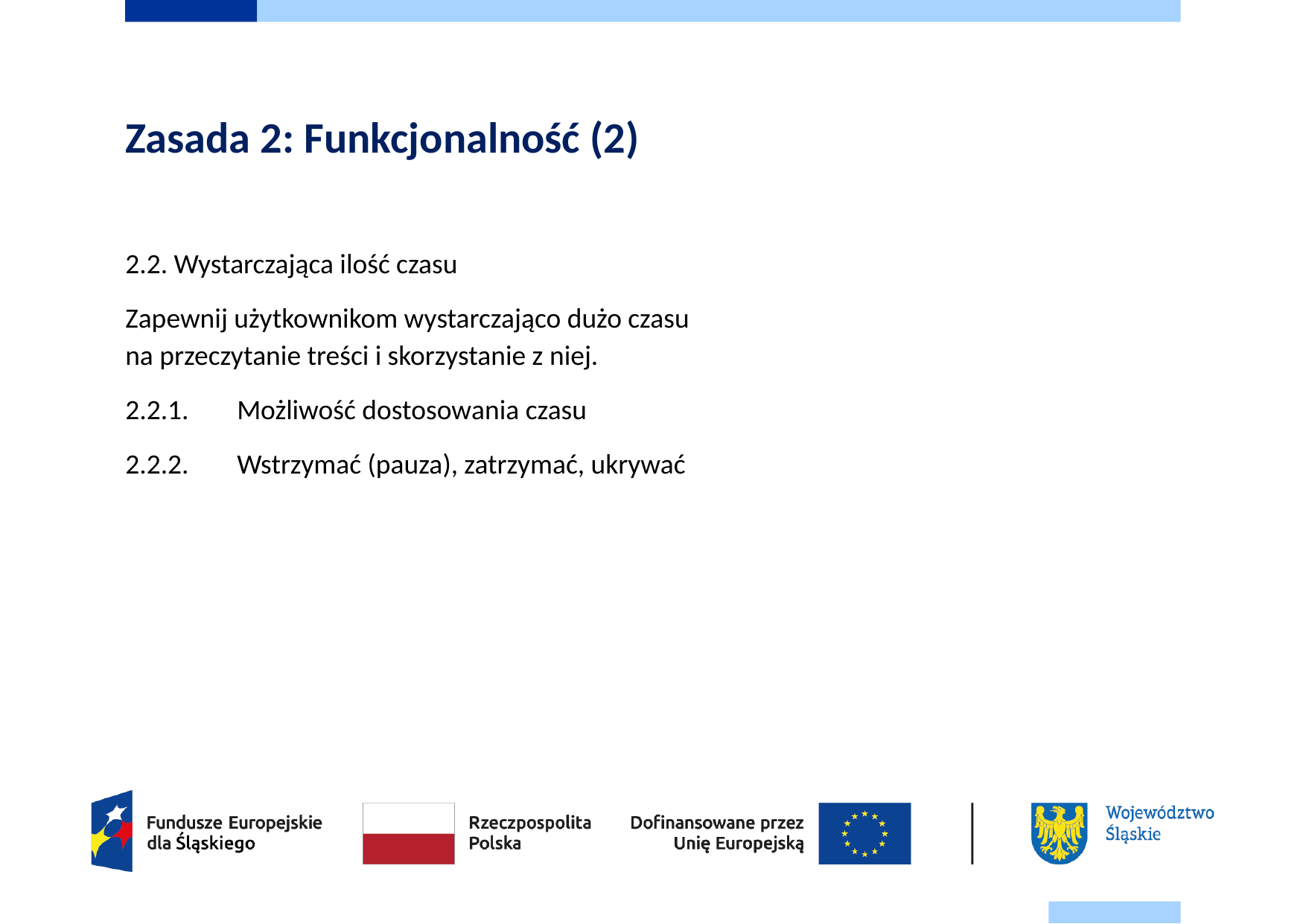

# Zasada 2: Funkcjonalność (2)
2.2. Wystarczająca ilość czasu
Zapewnij użytkownikom wystarczająco dużo czasu
na przeczytanie treści i skorzystanie z niej.
2.2.1.	Możliwość dostosowania czasu
2.2.2.	Wstrzymać (pauza), zatrzymać, ukrywać